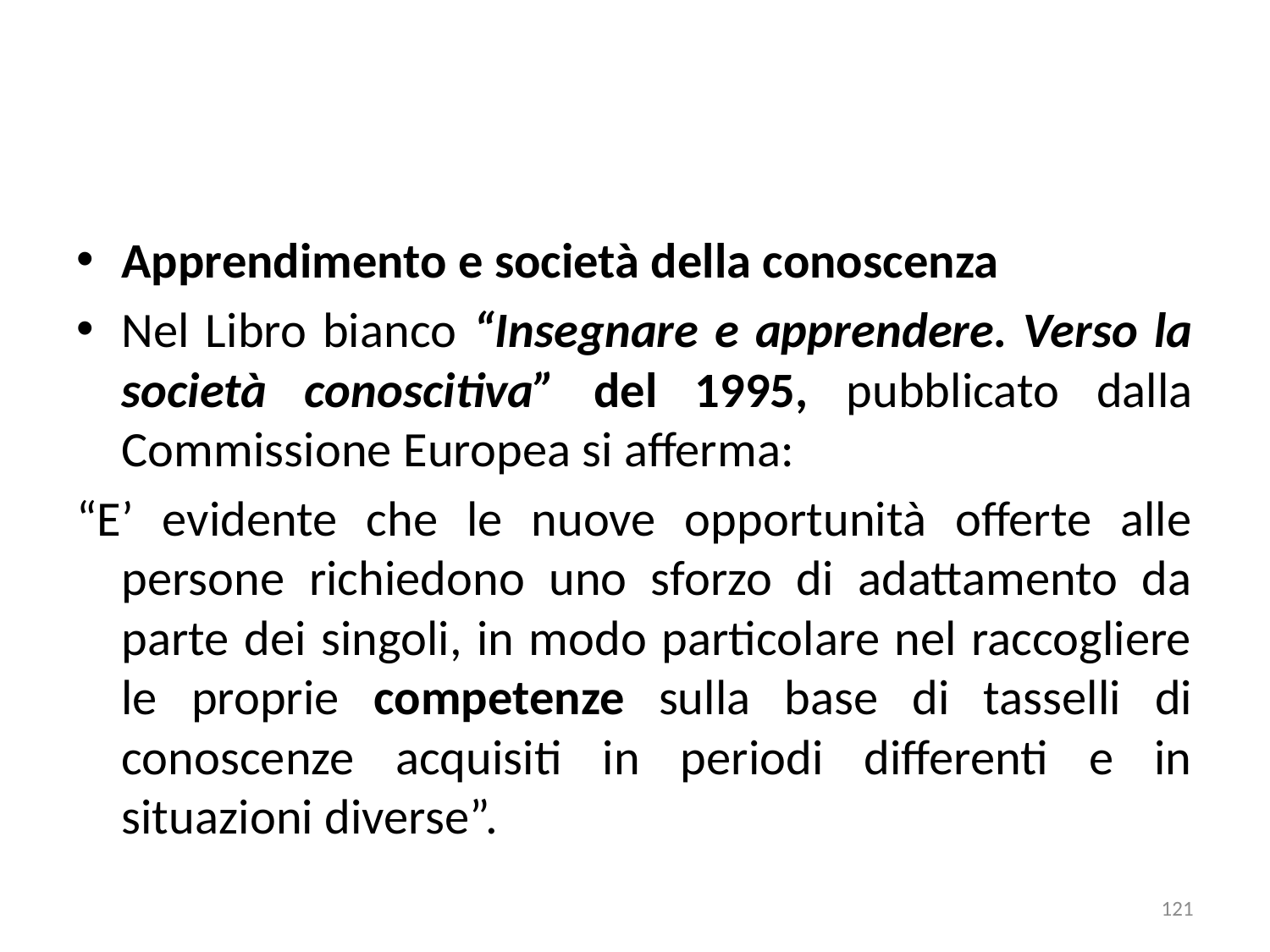

Apprendimento e società della conoscenza
Nel Libro bianco “Insegnare e apprendere. Verso la società conoscitiva” del 1995, pubblicato dalla Commissione Europea si afferma:
“E’ evidente che le nuove opportunità offerte alle persone richiedono uno sforzo di adattamento da parte dei singoli, in modo particolare nel raccogliere le proprie competenze sulla base di tasselli di conoscenze acquisiti in periodi differenti e in situazioni diverse”.

121